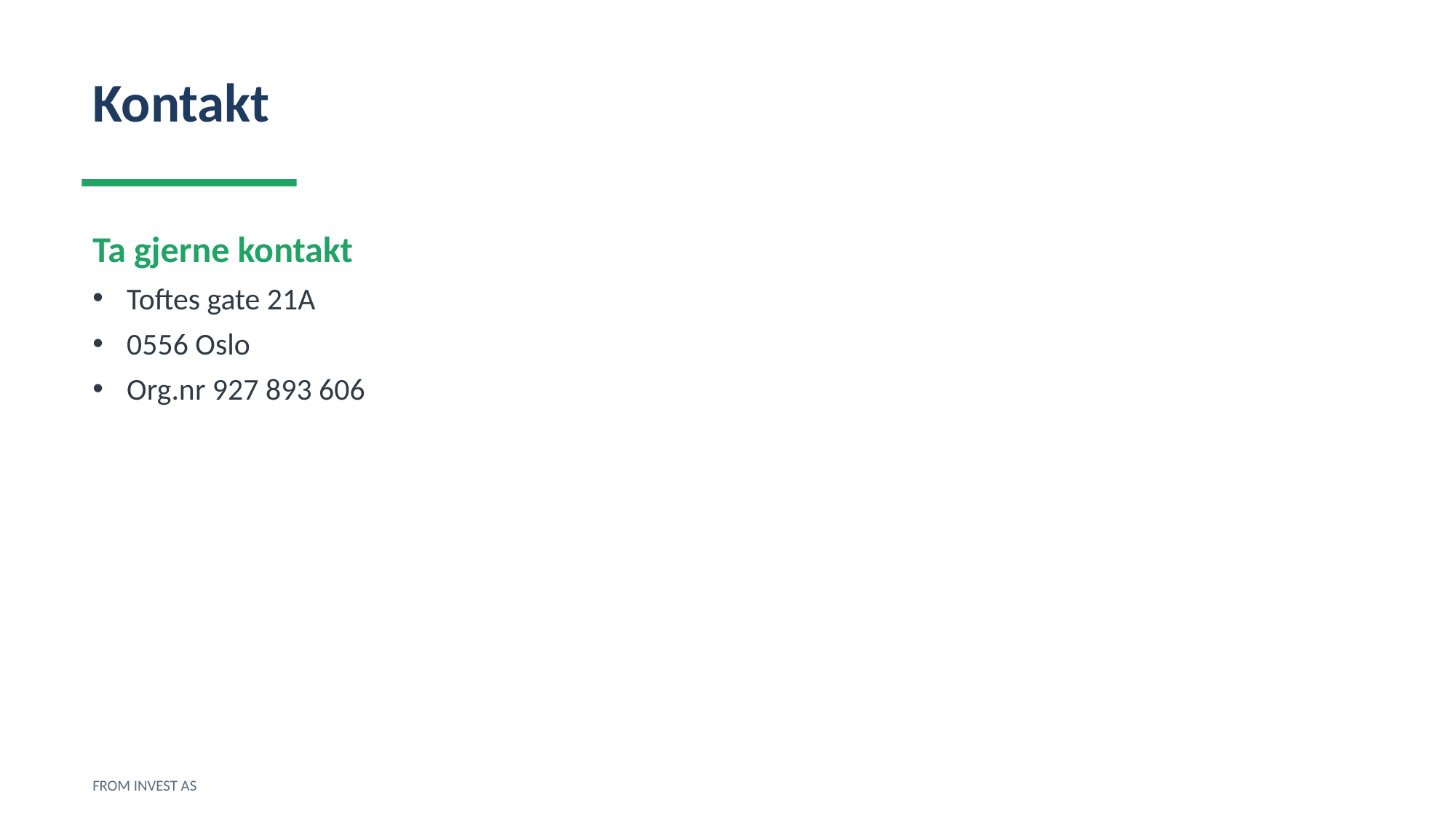

Kontakt

Ta gjerne kontakt
Toftes gate 21A
0556 Oslo
Org.nr 927 893 606
FROM INVEST AS